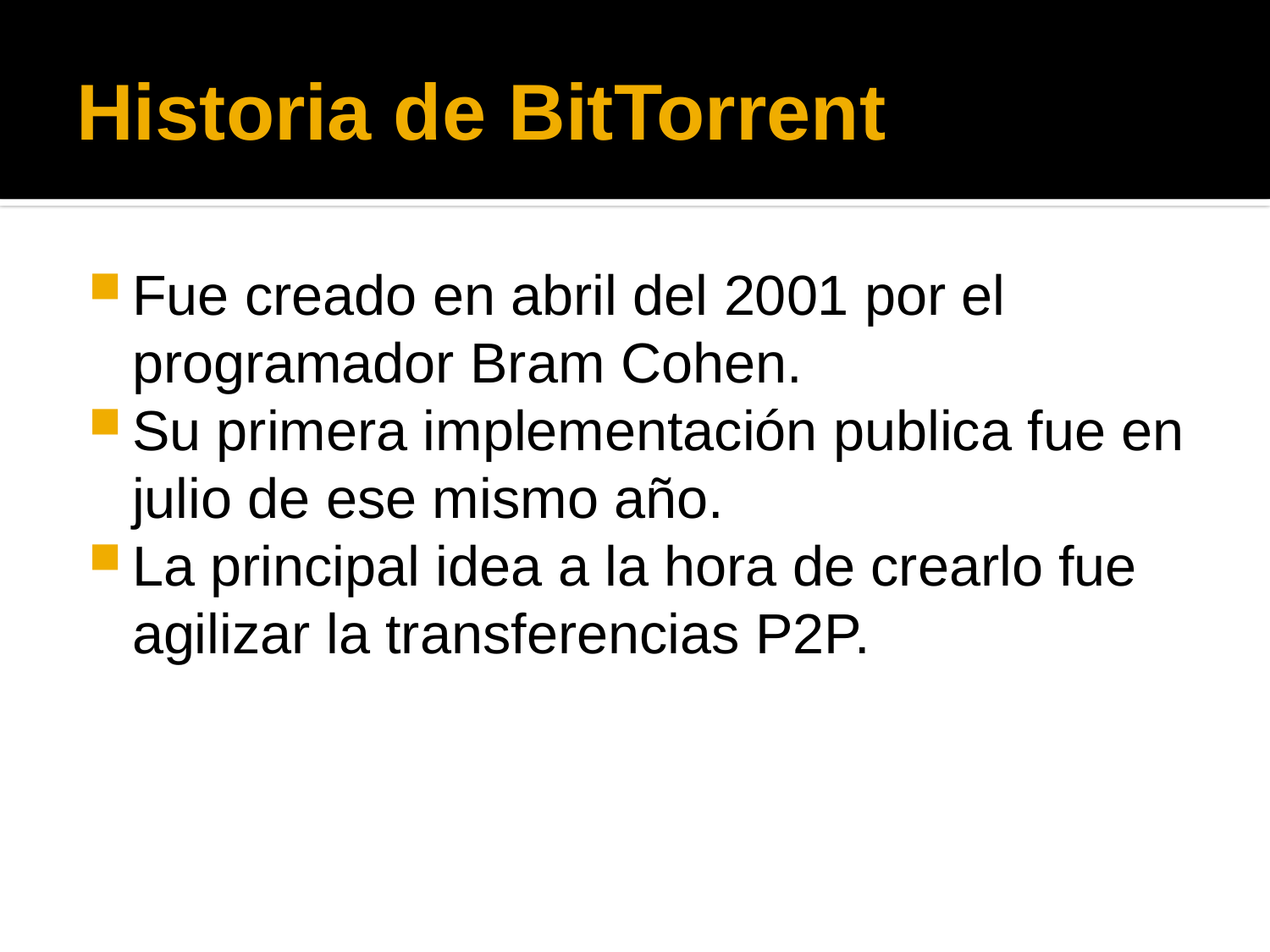

# Historia de BitTorrent
Fue creado en abril del 2001 por el programador Bram Cohen.
Su primera implementación publica fue en julio de ese mismo año.
La principal idea a la hora de crearlo fue agilizar la transferencias P2P.